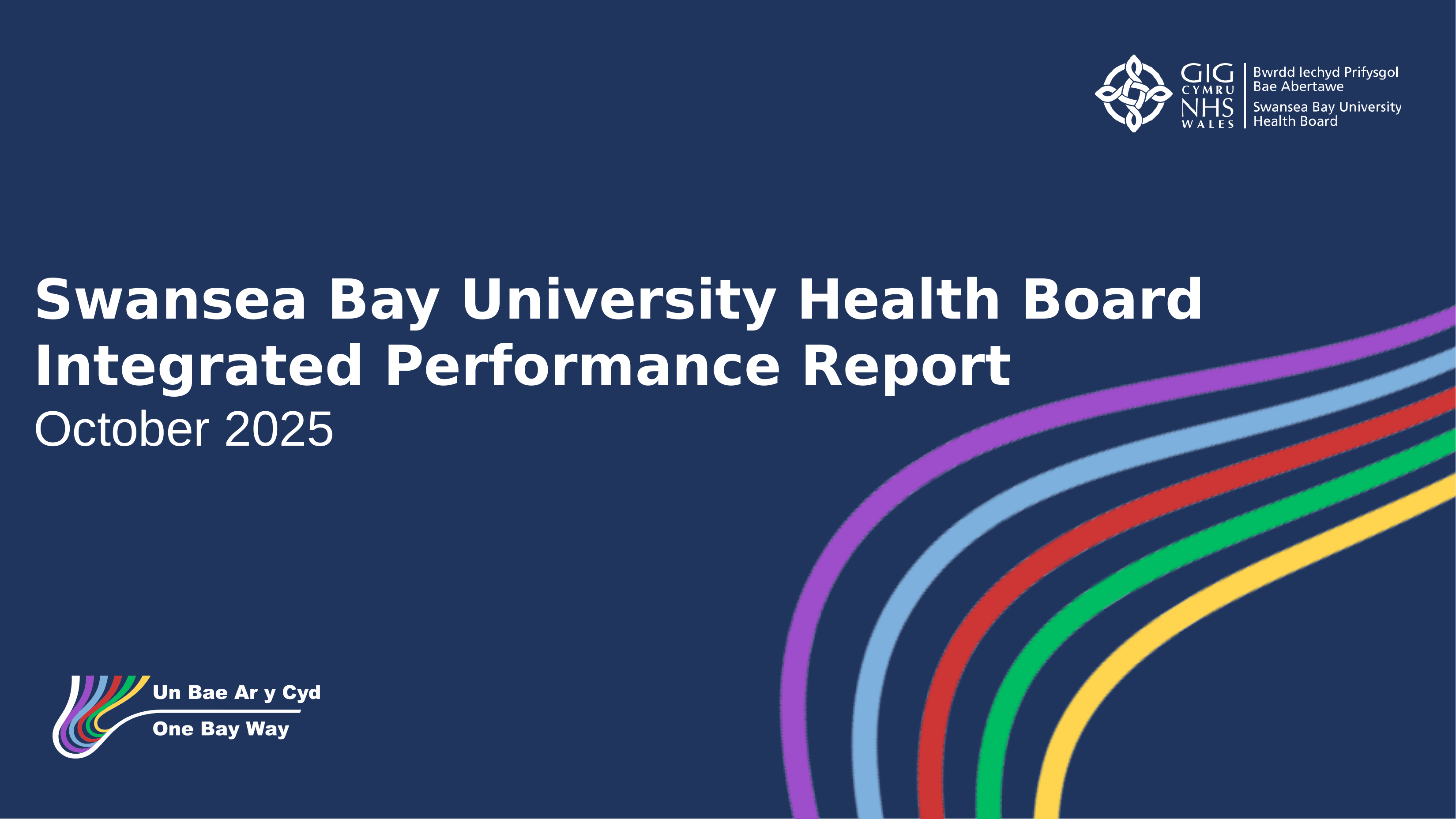

Swansea Bay University Health Board
Integrated Performance Report
October 2025